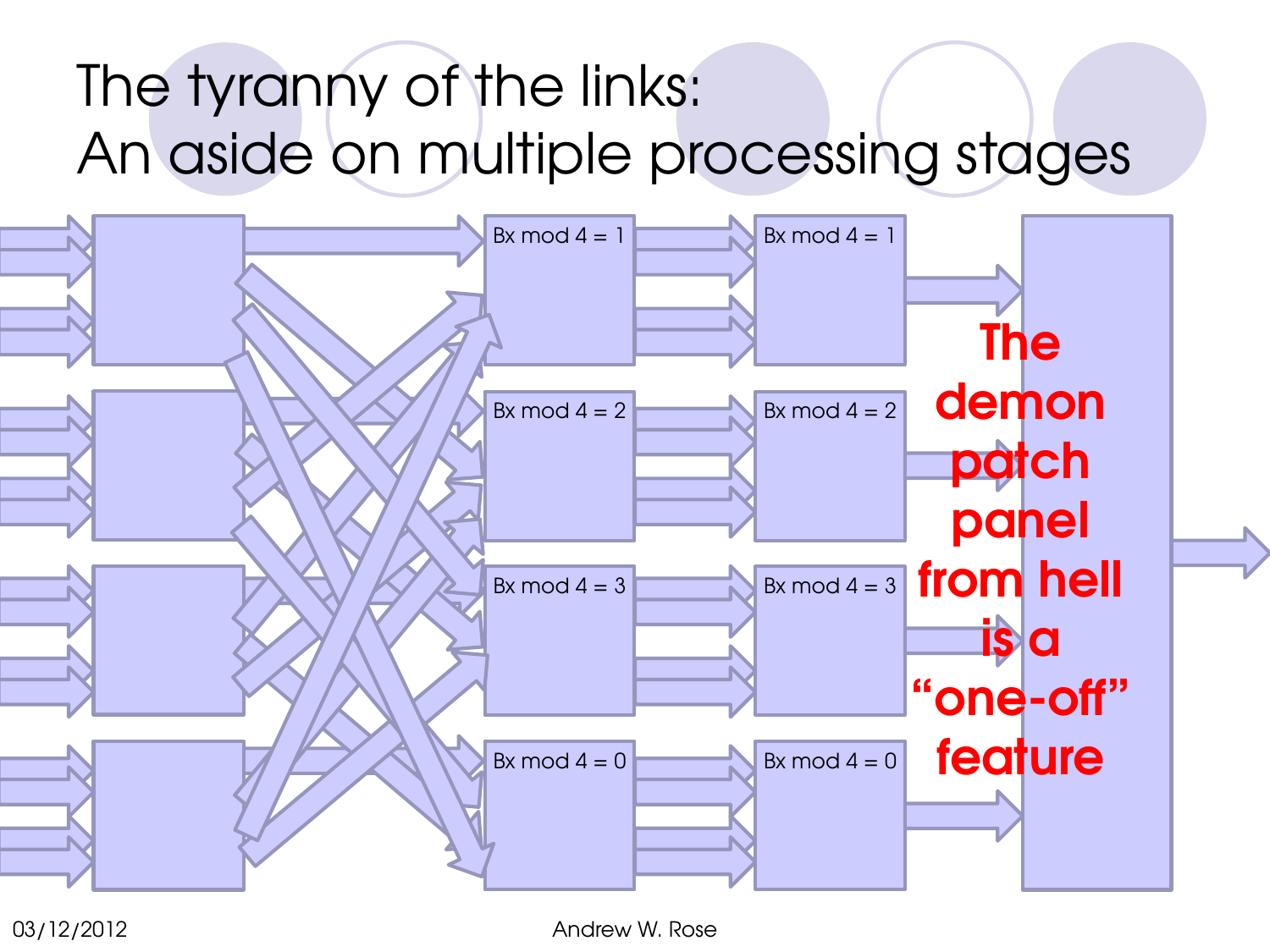

# The tyranny of the links: An aside on multiple processing stages

Bx mod 4 = 1

Bx mod 4 = 1

The demon patch panel from hell is a
“one-off” feature

Bx mod 4 = 2
Bx mod 4 = 2

Bx mod 4 = 3

Bx mod 4 = 3

Bx mod 4 = 0
Bx mod 4 = 0

03/12/2012
Andrew W. Rose